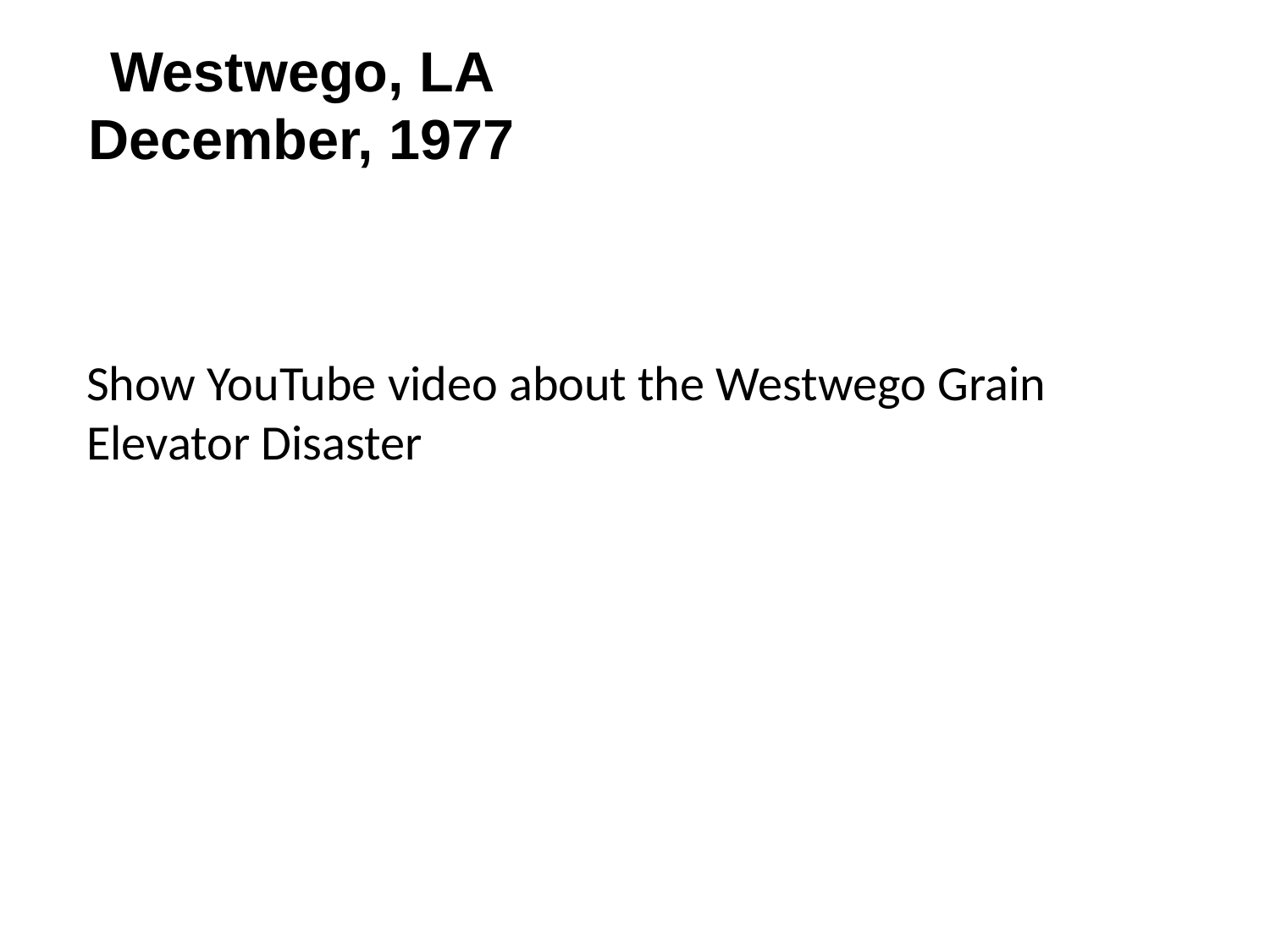

# Westwego, LA December, 1977
https://www.youtube.com/watch?v=fcc6a0zmJ48
Show YouTube video about the Westwego Grain Elevator Disaster